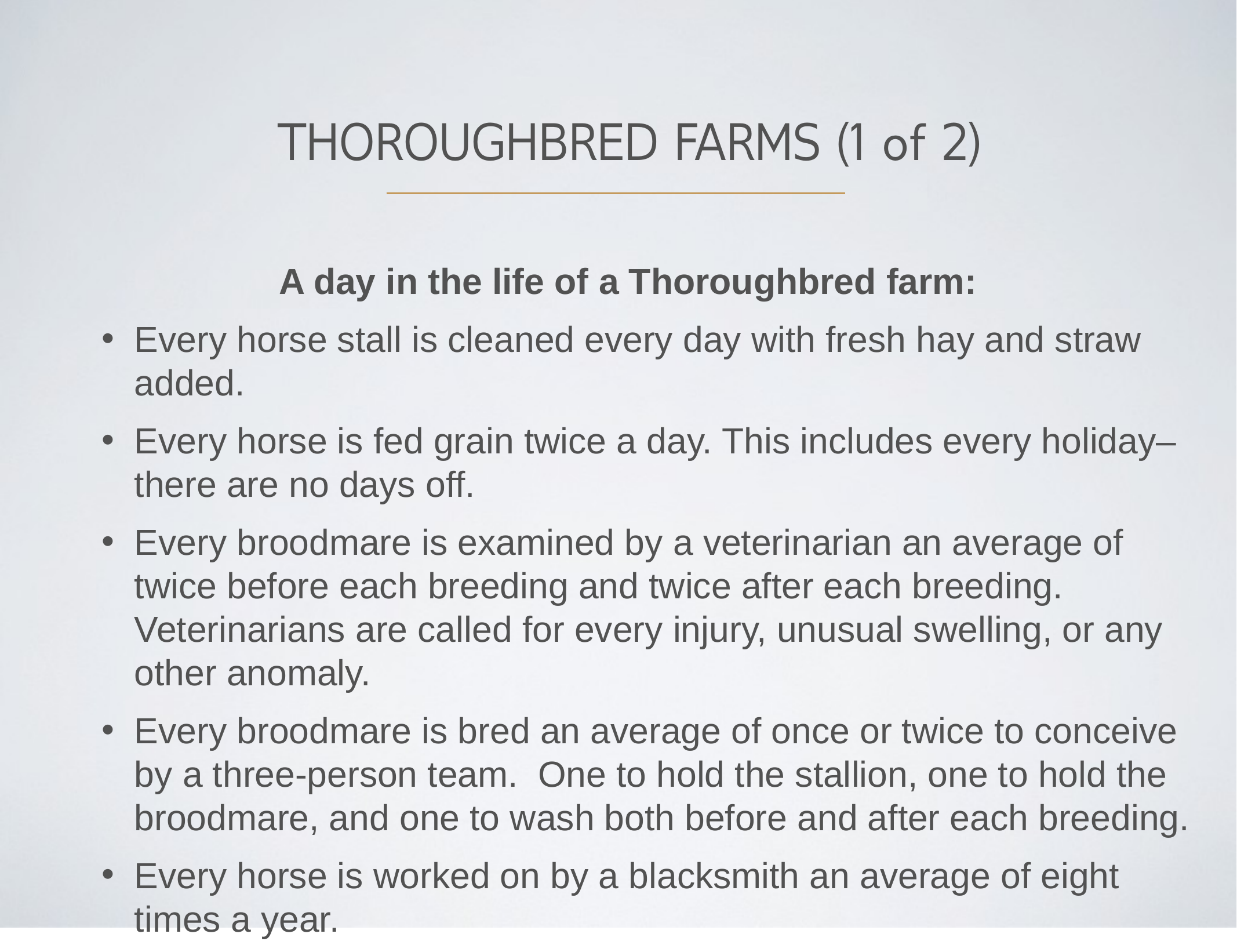

# THOROUGHBRED FARMS (1 of 2)

A day in the life of a Thoroughbred farm:
Every horse stall is cleaned every day with fresh hay and straw added.
Every horse is fed grain twice a day. This includes every holiday–there are no days off.
Every broodmare is examined by a veterinarian an average of twice before each breeding and twice after each breeding.  Veterinarians are called for every injury, unusual swelling, or any other anomaly.
Every broodmare is bred an average of once or twice to conceive by a three-person team.  One to hold the stallion, one to hold the broodmare, and one to wash both before and after each breeding.
Every horse is worked on by a blacksmith an average of eight times a year.